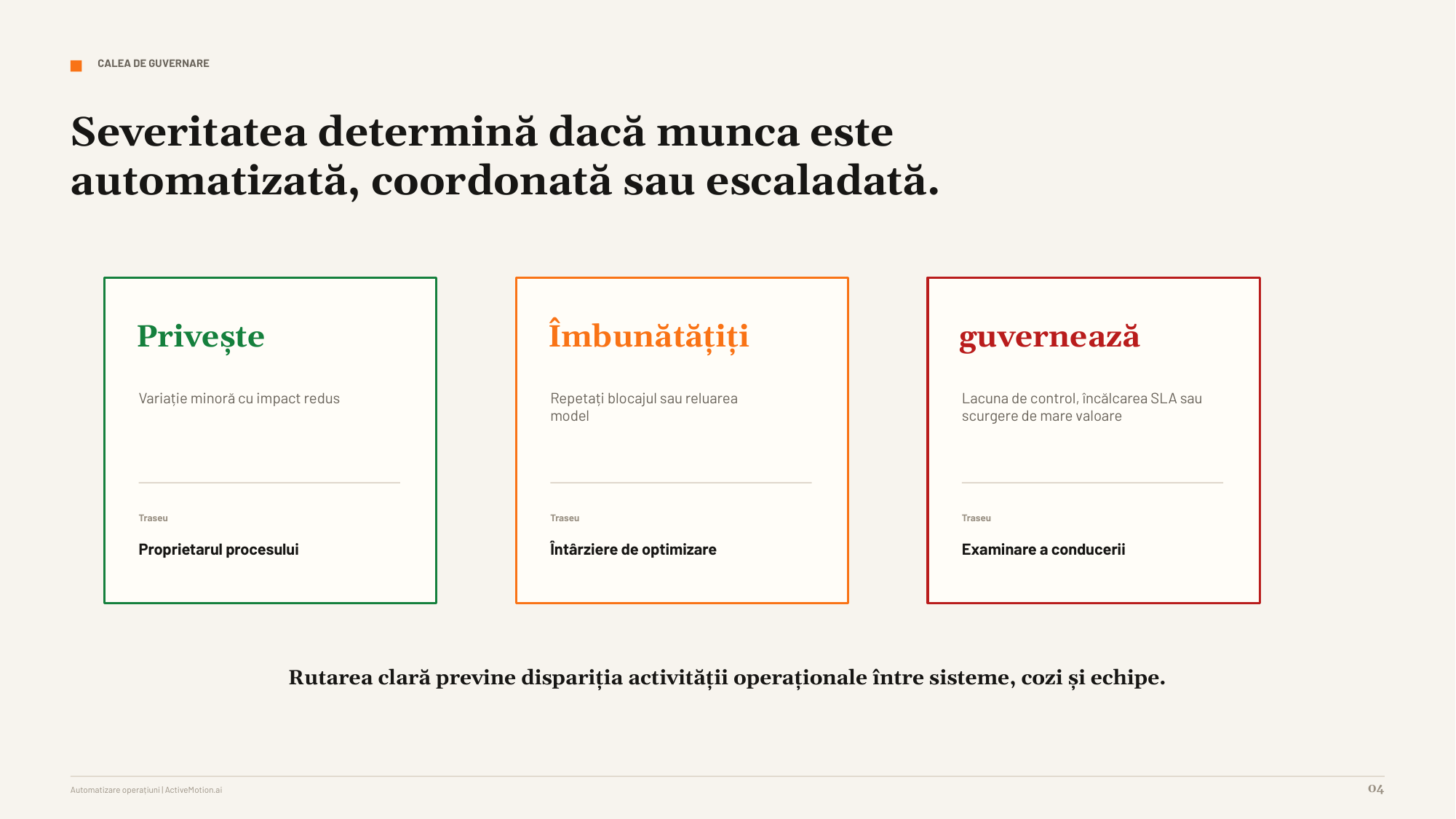

CALEA DE GUVERNARE

Severitatea determină dacă munca este automatizată, coordonată sau escaladată.

Privește
Îmbunătățiți
guvernează
Variație minoră cu impact redus
Repetați blocajul sau reluarea
model
Lacuna de control, încălcarea SLA sau
scurgere de mare valoare

Traseu
Traseu
Traseu
Proprietarul procesului
Întârziere de optimizare
Examinare a conducerii
Rutarea clară previne dispariția activității operaționale între sisteme, cozi și echipe.

04
Automatizare operațiuni | ActiveMotion.ai